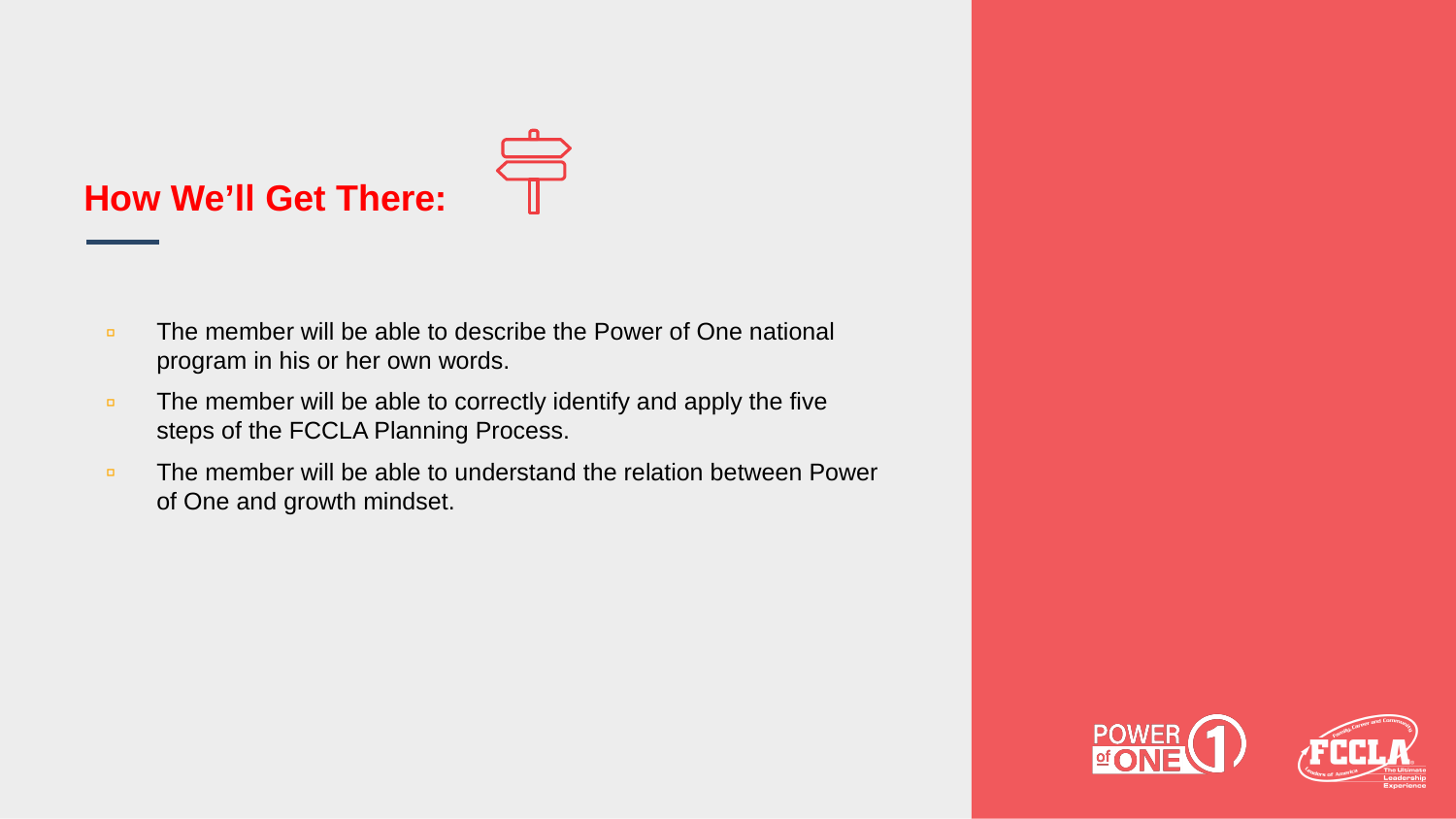

# How We’ll Get There:

The member will be able to describe the Power of One national program in his or her own words.
The member will be able to correctly identify and apply the five steps of the FCCLA Planning Process.
The member will be able to understand the relation between Power of One and growth mindset.